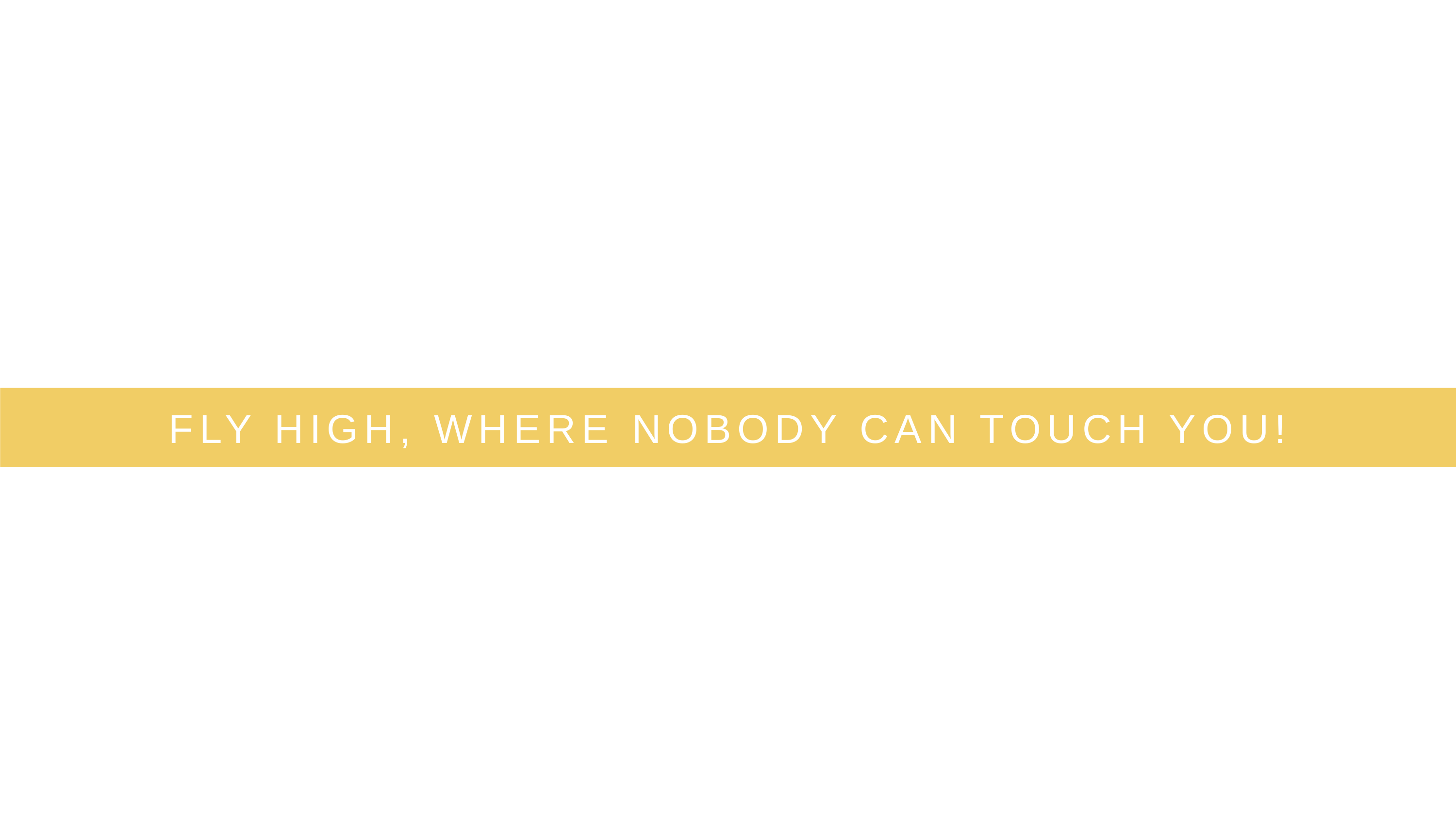

FLY HIGH, WHERE NOBODY CAN TOUCH YOU!